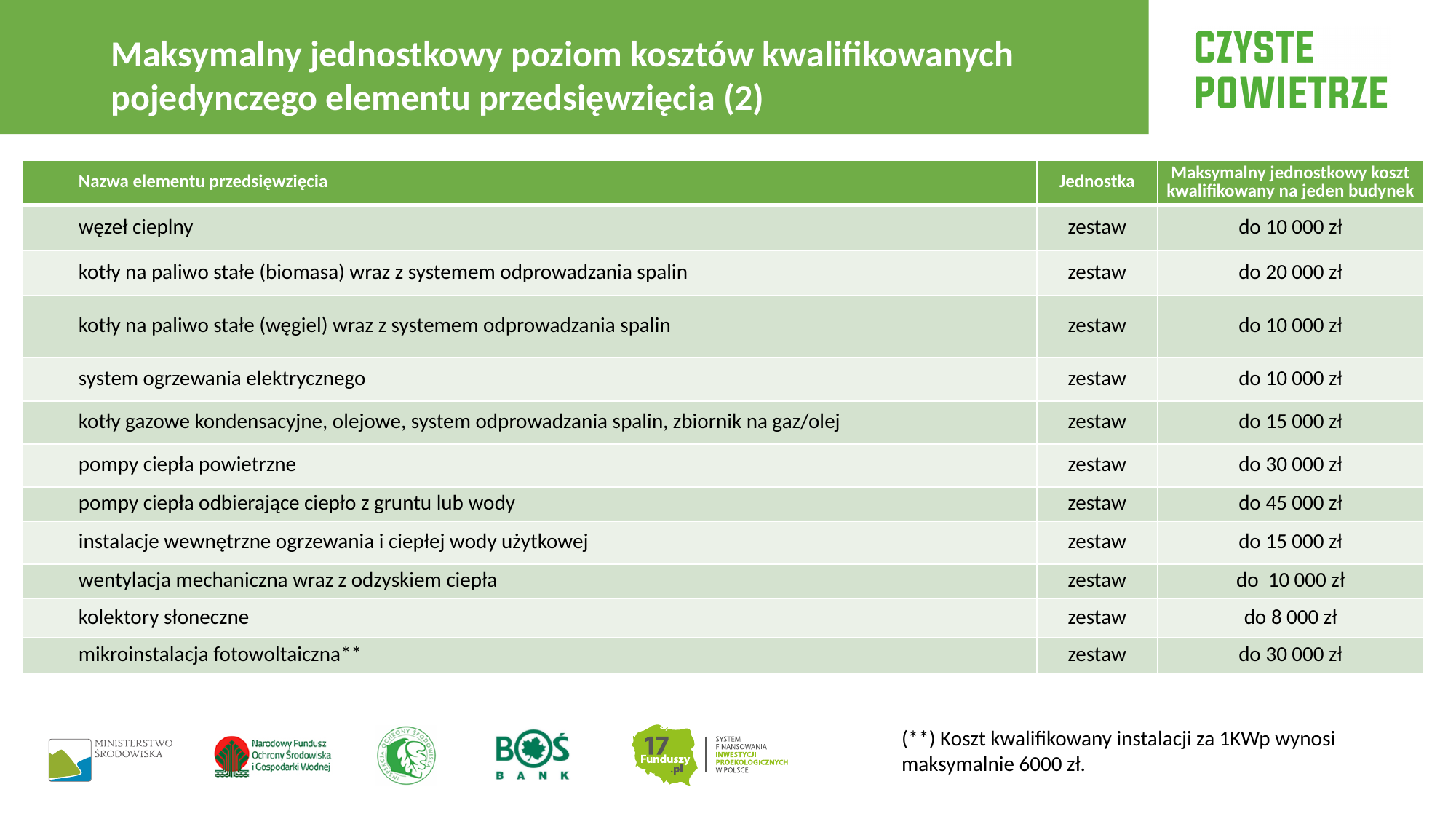

Maksymalny jednostkowy poziom kosztów kwalifikowanych pojedynczego elementu przedsięwzięcia (2)
| Nazwa elementu przedsięwzięcia | Jednostka | Maksymalny jednostkowy koszt kwalifikowany na jeden budynek |
| --- | --- | --- |
| węzeł cieplny | zestaw | do 10 000 zł |
| kotły na paliwo stałe (biomasa) wraz z systemem odprowadzania spalin | zestaw | do 20 000 zł |
| kotły na paliwo stałe (węgiel) wraz z systemem odprowadzania spalin | zestaw | do 10 000 zł |
| system ogrzewania elektrycznego | zestaw | do 10 000 zł |
| kotły gazowe kondensacyjne, olejowe, system odprowadzania spalin, zbiornik na gaz/olej | zestaw | do 15 000 zł |
| pompy ciepła powietrzne | zestaw | do 30 000 zł |
| pompy ciepła odbierające ciepło z gruntu lub wody | zestaw | do 45 000 zł |
| instalacje wewnętrzne ogrzewania i ciepłej wody użytkowej | zestaw | do 15 000 zł |
| wentylacja mechaniczna wraz z odzyskiem ciepła | zestaw | do 10 000 zł |
| kolektory słoneczne | zestaw | do 8 000 zł |
| mikroinstalacja fotowoltaiczna\*\* | zestaw | do 30 000 zł |
(**) Koszt kwalifikowany instalacji za 1KWp wynosi maksymalnie 6000 zł.